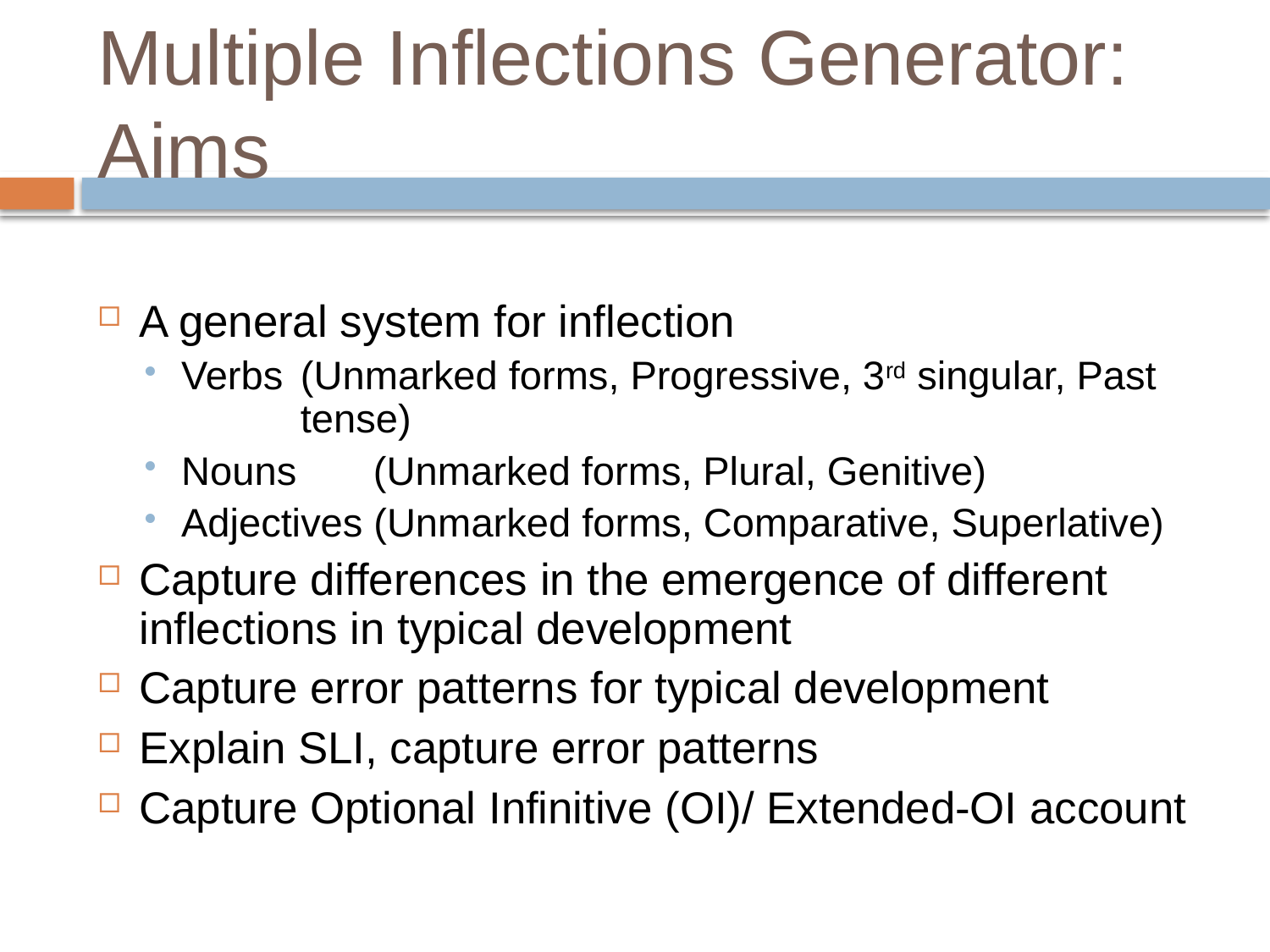

# Multiple Inflections Generator: Aims
A general system for inflection
Verbs 	(Unmarked forms, Progressive, 3rd singular, Past 		tense)
Nouns       (Unmarked forms, Plural, Genitive)
Adjectives (Unmarked forms, Comparative, Superlative)
Capture differences in the emergence of different inflections in typical development
Capture error patterns for typical development
Explain SLI, capture error patterns
Capture Optional Infinitive (OI)/ Extended-OI account